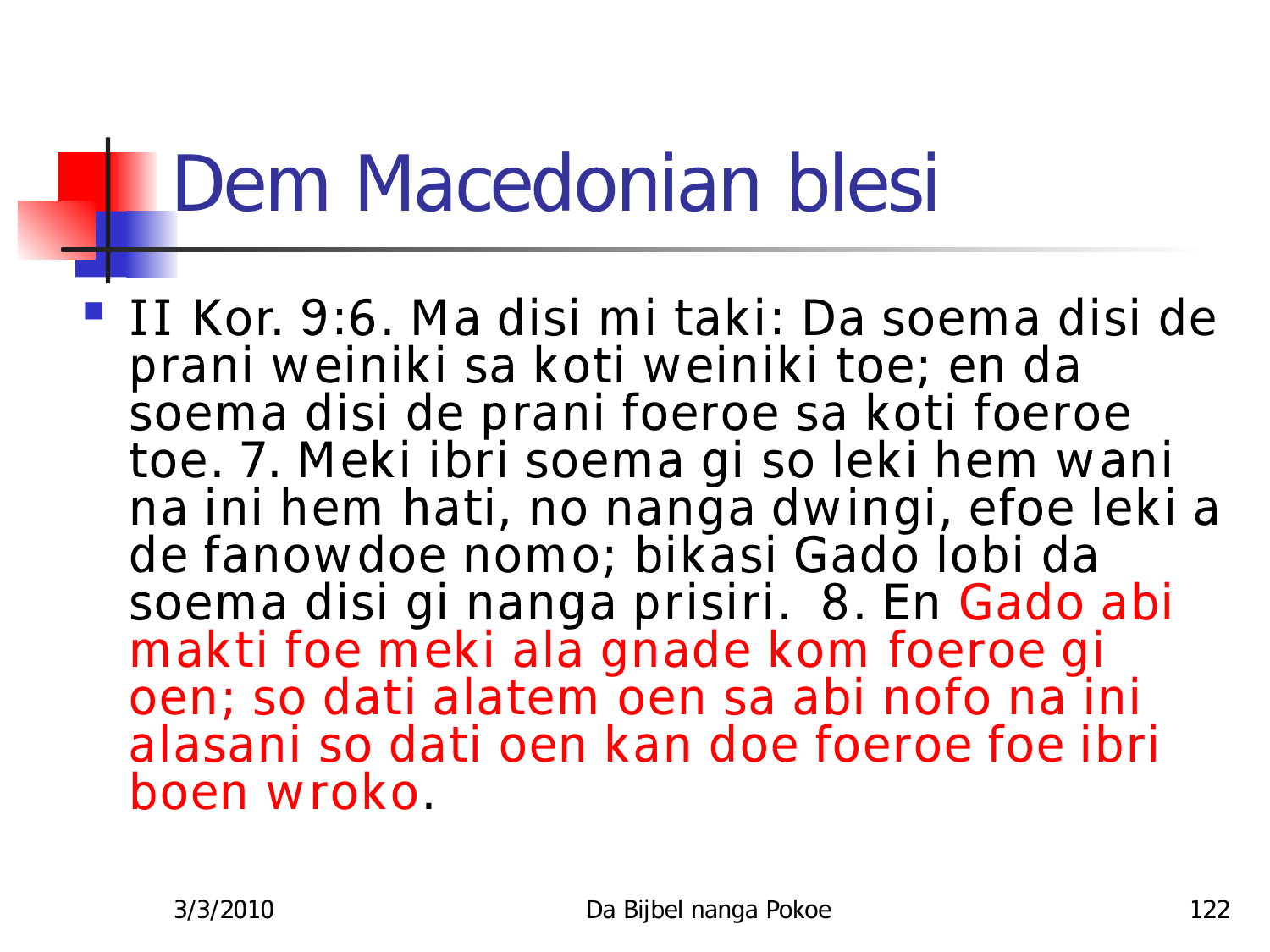

# Dem Macedonian blesi
II Kor. 9:6. Ma disi mi taki: Da soema disi de prani weiniki sa koti weiniki toe; en da soema disi de prani foeroe sa koti foeroe toe. 7. Meki ibri soema gi so leki hem wani na ini hem hati, no nanga dwingi, efoe leki a de fanowdoe nomo; bikasi Gado lobi da soema disi gi nanga prisiri.  8. En Gado abi makti foe meki ala gnade kom foeroe gi oen; so dati alatem oen sa abi nofo na ini alasani so dati oen kan doe foeroe foe ibri boen wroko.
3/3/2010
Da Bijbel nanga Pokoe
122